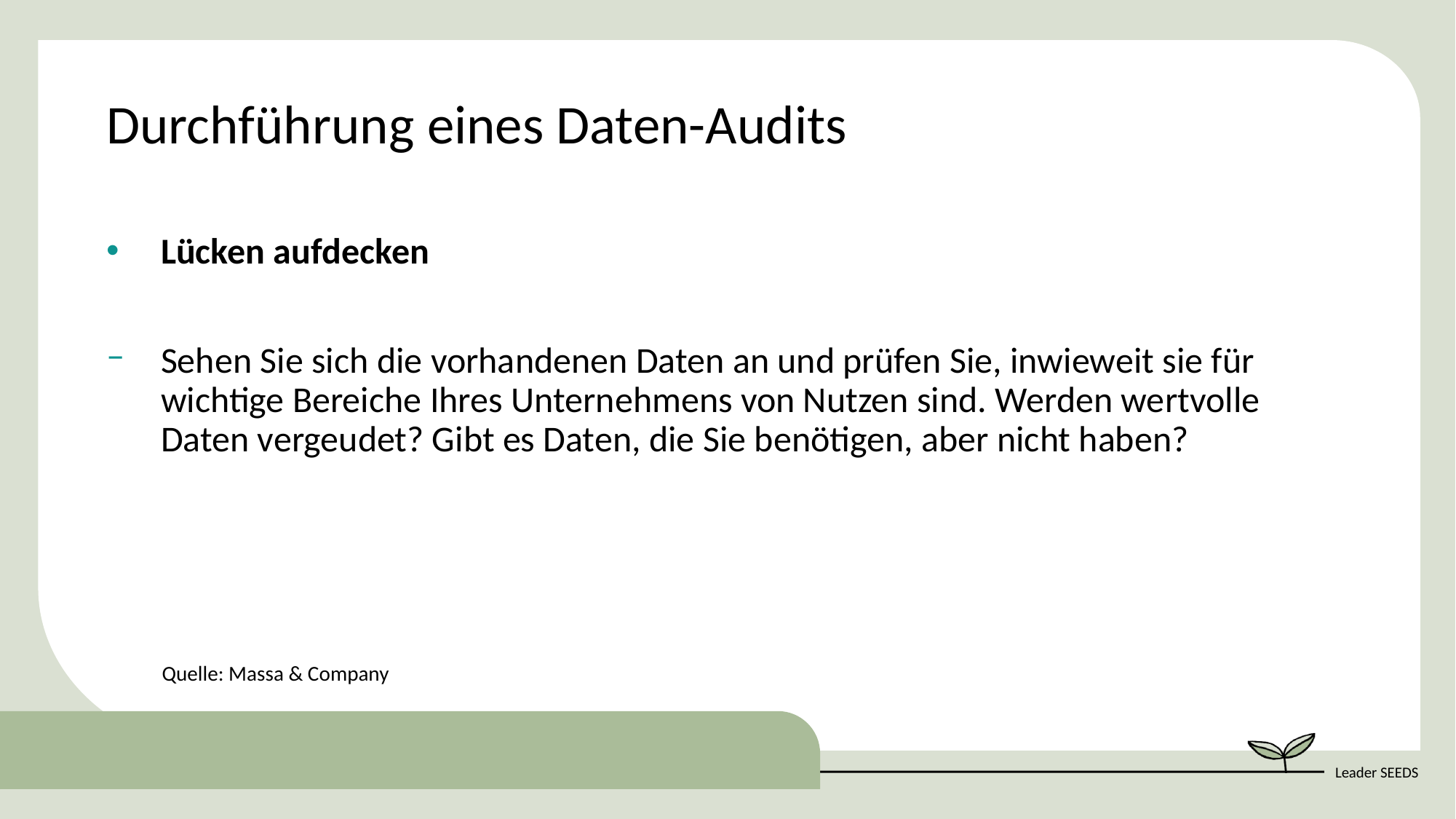

Durchführung eines Daten-Audits

Lücken aufdecken

Sehen Sie sich die vorhandenen Daten an und prüfen Sie, inwieweit sie für wichtige Bereiche Ihres Unternehmens von Nutzen sind. Werden wertvolle Daten vergeudet? Gibt es Daten, die Sie benötigen, aber nicht haben?

Quelle: Massa & Company